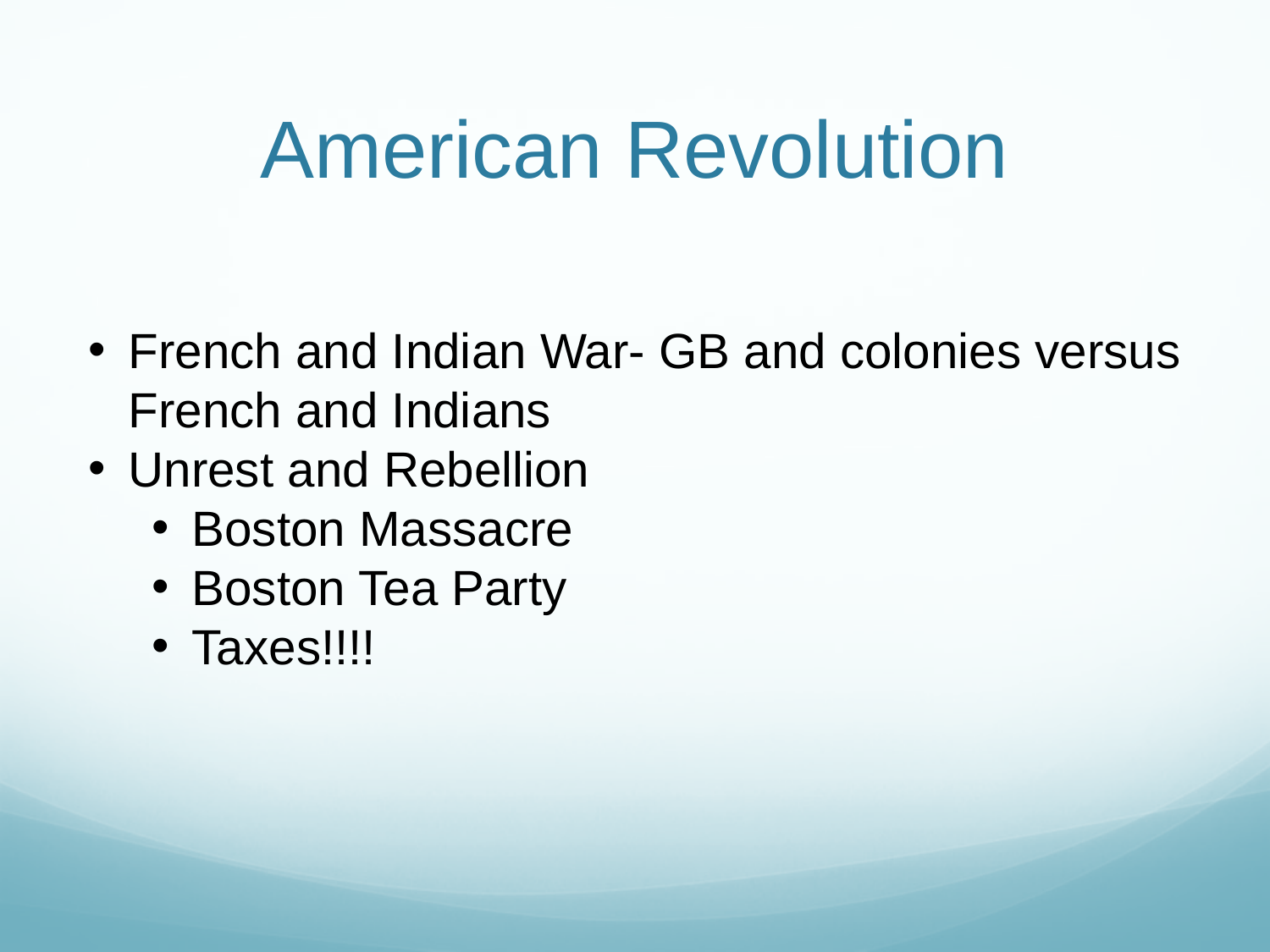

# American Revolution
French and Indian War- GB and colonies versus French and Indians
Unrest and Rebellion
Boston Massacre
Boston Tea Party
Taxes!!!!